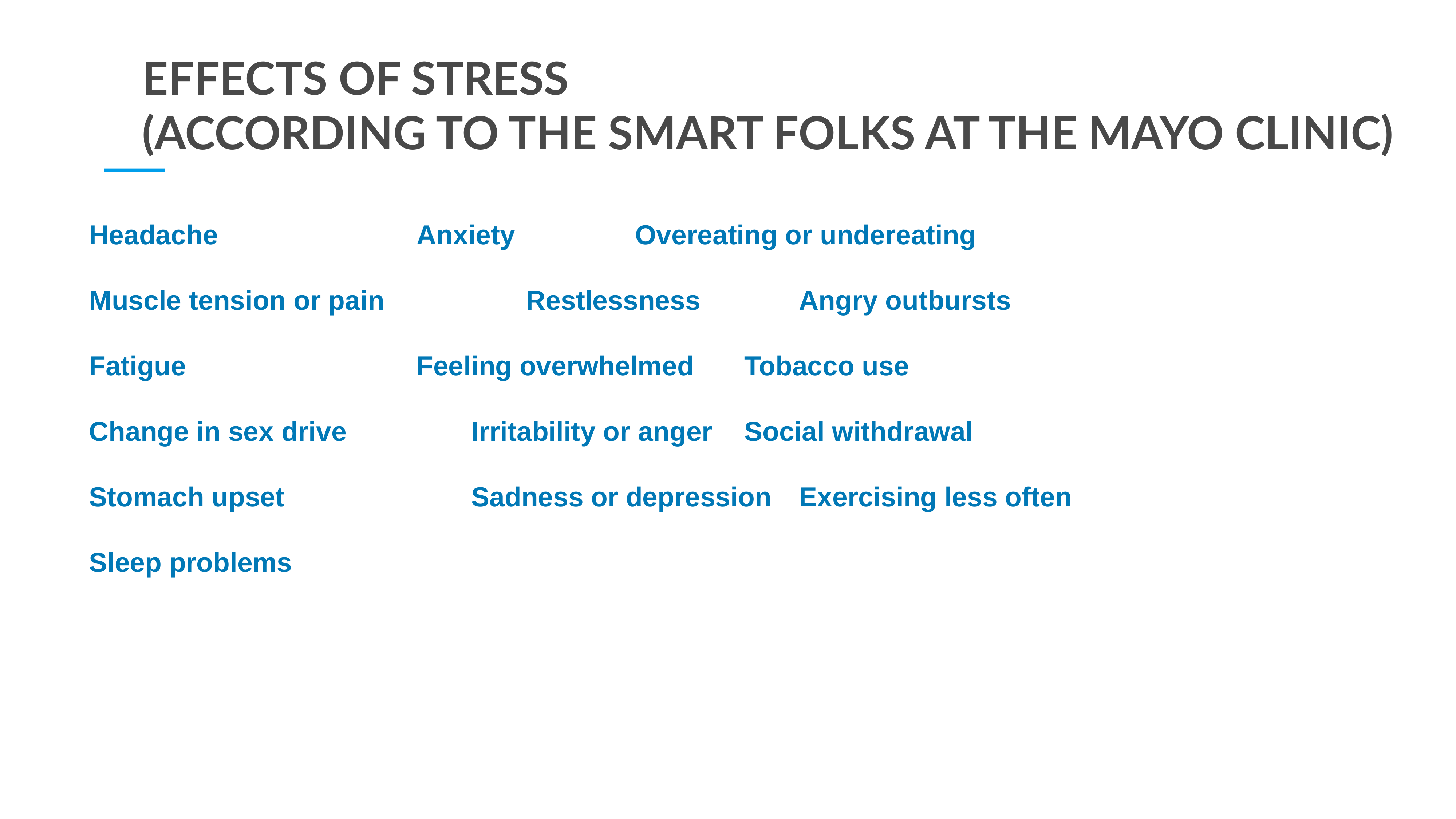

EFFECTS OF STRESS
(ACCORDING TO THE SMART FOLKS AT THE MAYO CLINIC)

Headache 				Anxiety			Overeating or undereating

Muscle tension or pain			Restlessness		Angry outbursts

Fatigue					Feeling overwhelmed	Tobacco use

Change in sex drive			Irritability or anger	Social withdrawal

Stomach upset				Sadness or depression	Exercising less often

Sleep problems